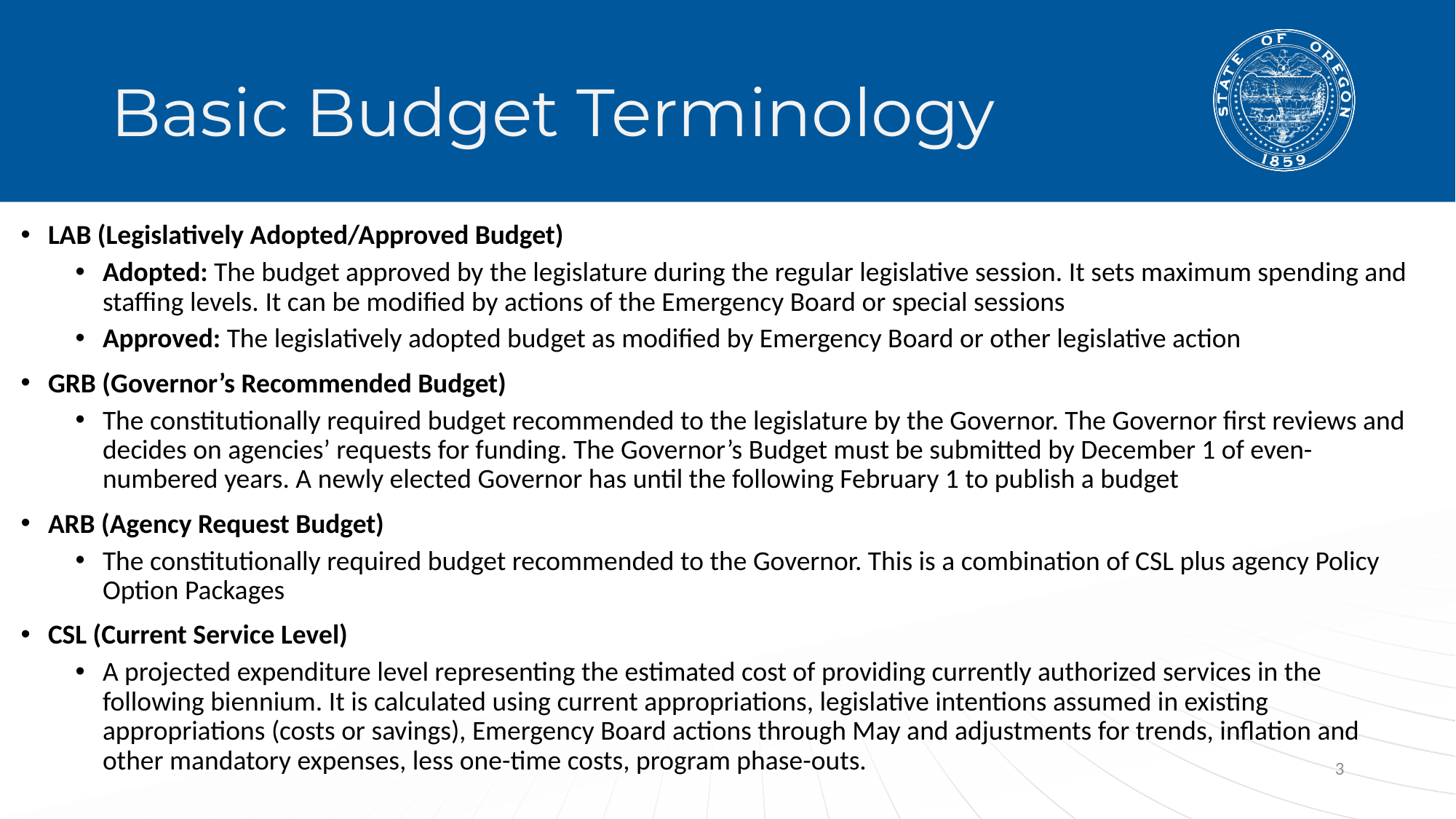

# Basic Budget Terminology
LAB (Legislatively Adopted/Approved Budget)
Adopted: The budget approved by the legislature during the regular legislative session. It sets maximum spending and staffing levels. It can be modified by actions of the Emergency Board or special sessions
Approved: The legislatively adopted budget as modified by Emergency Board or other legislative action
GRB (Governor’s Recommended Budget)
The constitutionally required budget recommended to the legislature by the Governor. The Governor first reviews and decides on agencies’ requests for funding. The Governor’s Budget must be submitted by December 1 of even-numbered years. A newly elected Governor has until the following February 1 to publish a budget
ARB (Agency Request Budget)
The constitutionally required budget recommended to the Governor. This is a combination of CSL plus agency Policy Option Packages
CSL (Current Service Level)
A projected expenditure level representing the estimated cost of providing currently authorized services in the following biennium. It is calculated using current appropriations, legislative intentions assumed in existing appropriations (costs or savings), Emergency Board actions through May and adjustments for trends, inflation and other mandatory expenses, less one-time costs, program phase-outs.
3